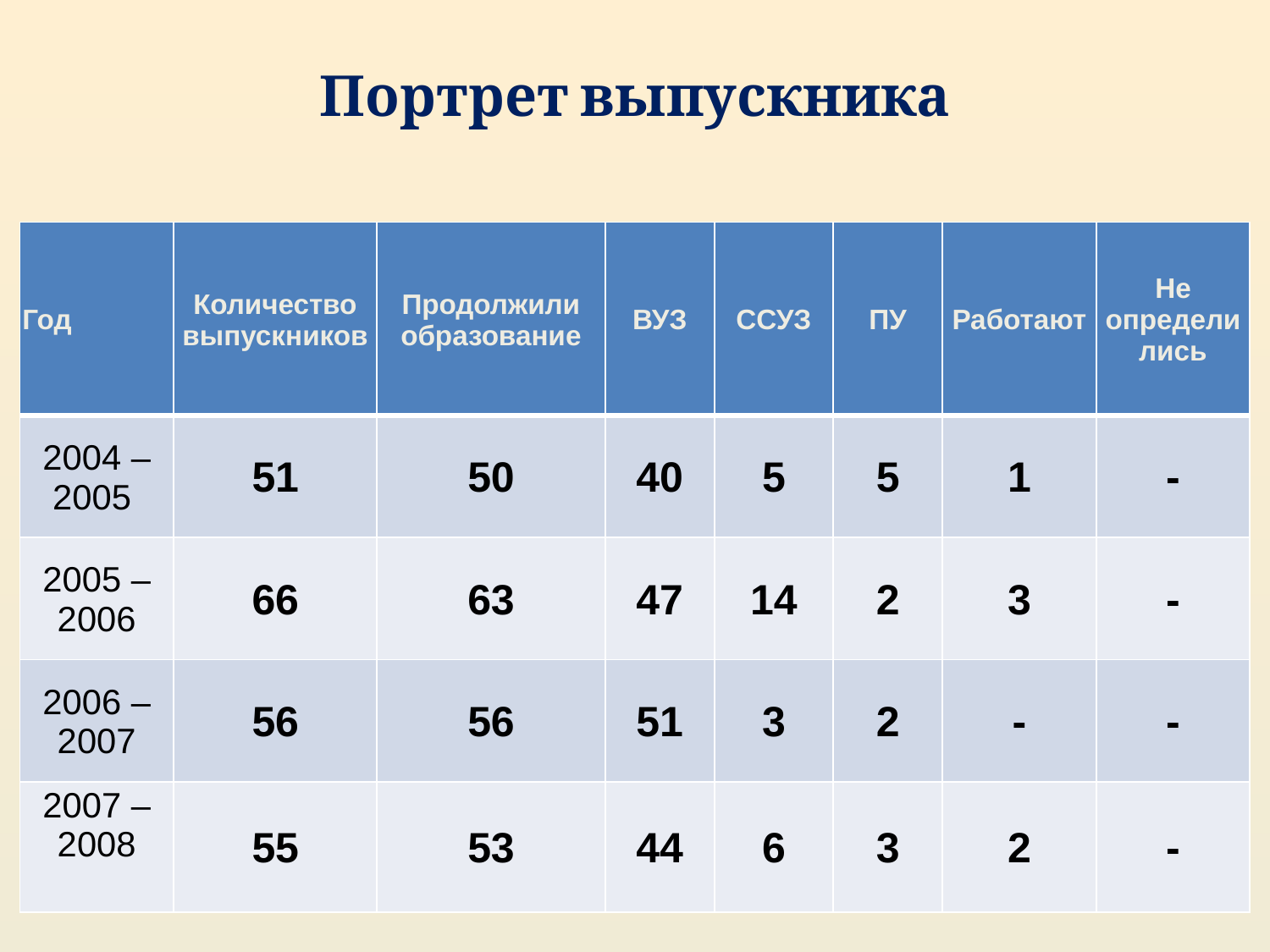

# Портрет выпускника
| Год | Количество выпускников | Продолжили образование | ВУЗ | ССУЗ | ПУ | Работают | Не определились |
| --- | --- | --- | --- | --- | --- | --- | --- |
| 2004 – 2005 | 51 | 50 | 40 | 5 | 5 | 1 | - |
| 2005 – 2006 | 66 | 63 | 47 | 14 | 2 | 3 | - |
| 2006 – 2007 | 56 | 56 | 51 | 3 | 2 | - | - |
| 2007 – 2008 | 55 | 53 | 44 | 6 | 3 | 2 | - |